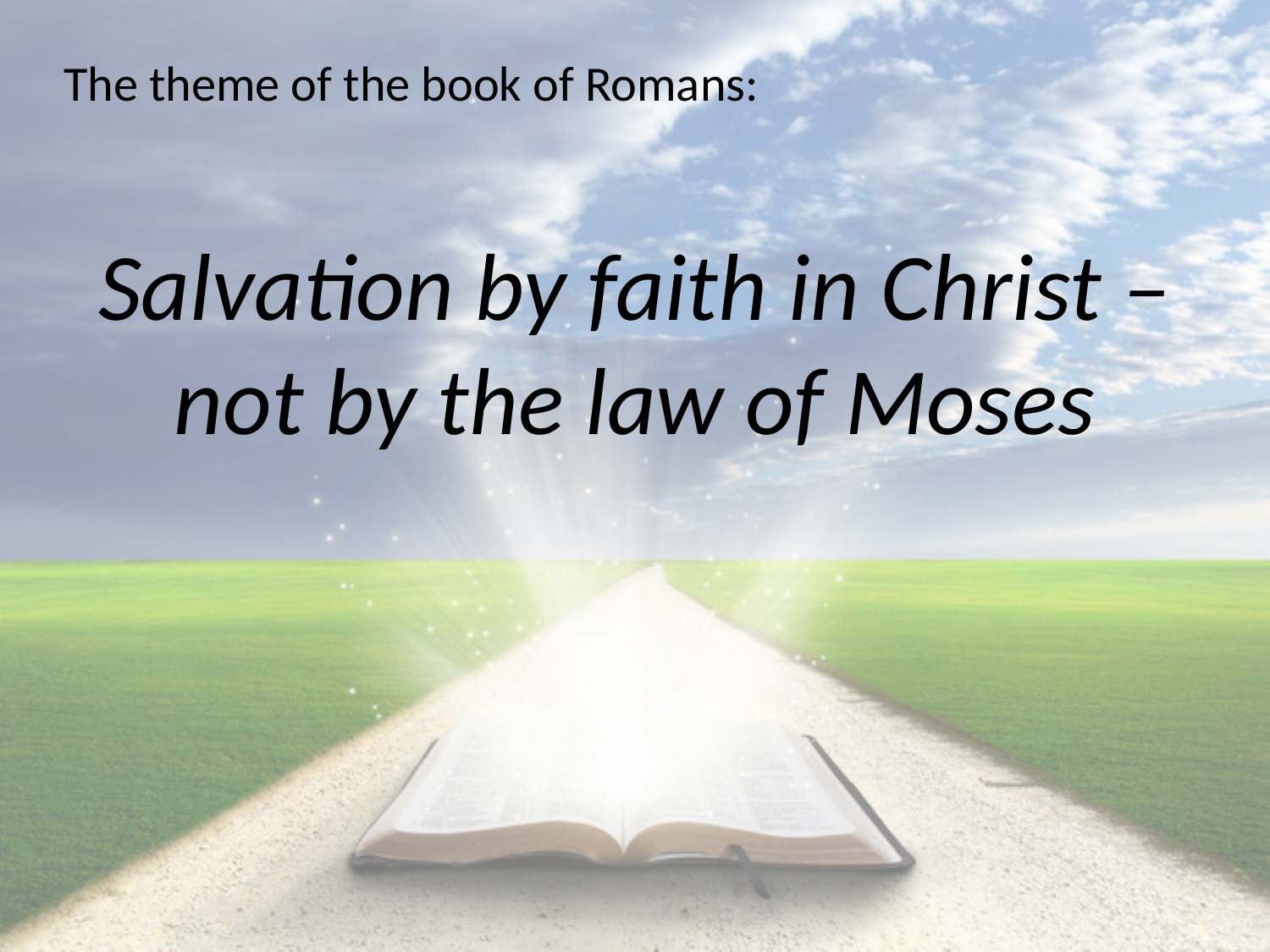

The theme of the book of Romans:

Salvation by faith in Christ – not by the law of Moses